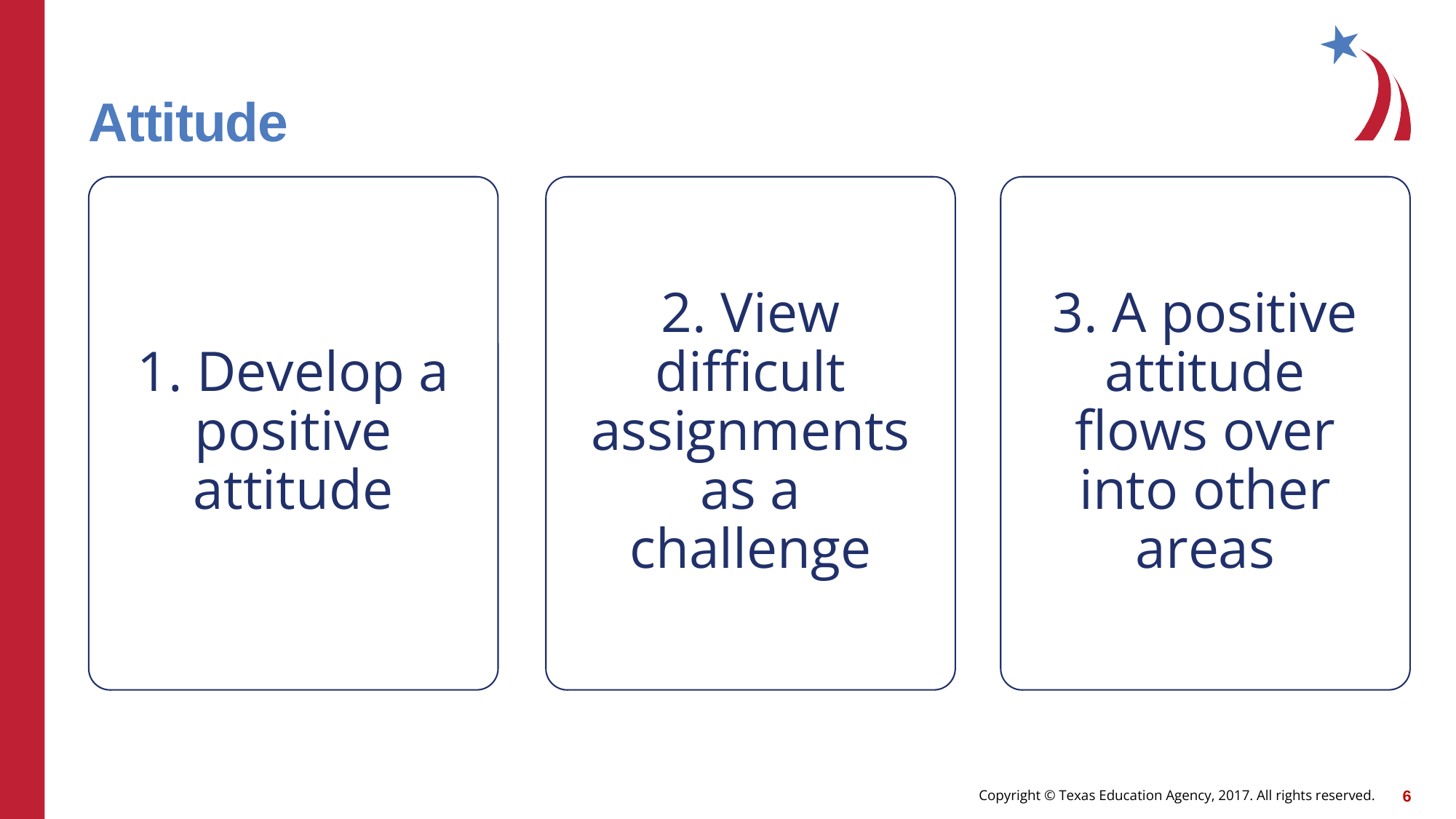

# Attitude
1. Develop a positive attitude
2. View difficult assignments as a challenge
3. A positive attitude flows over into other areas